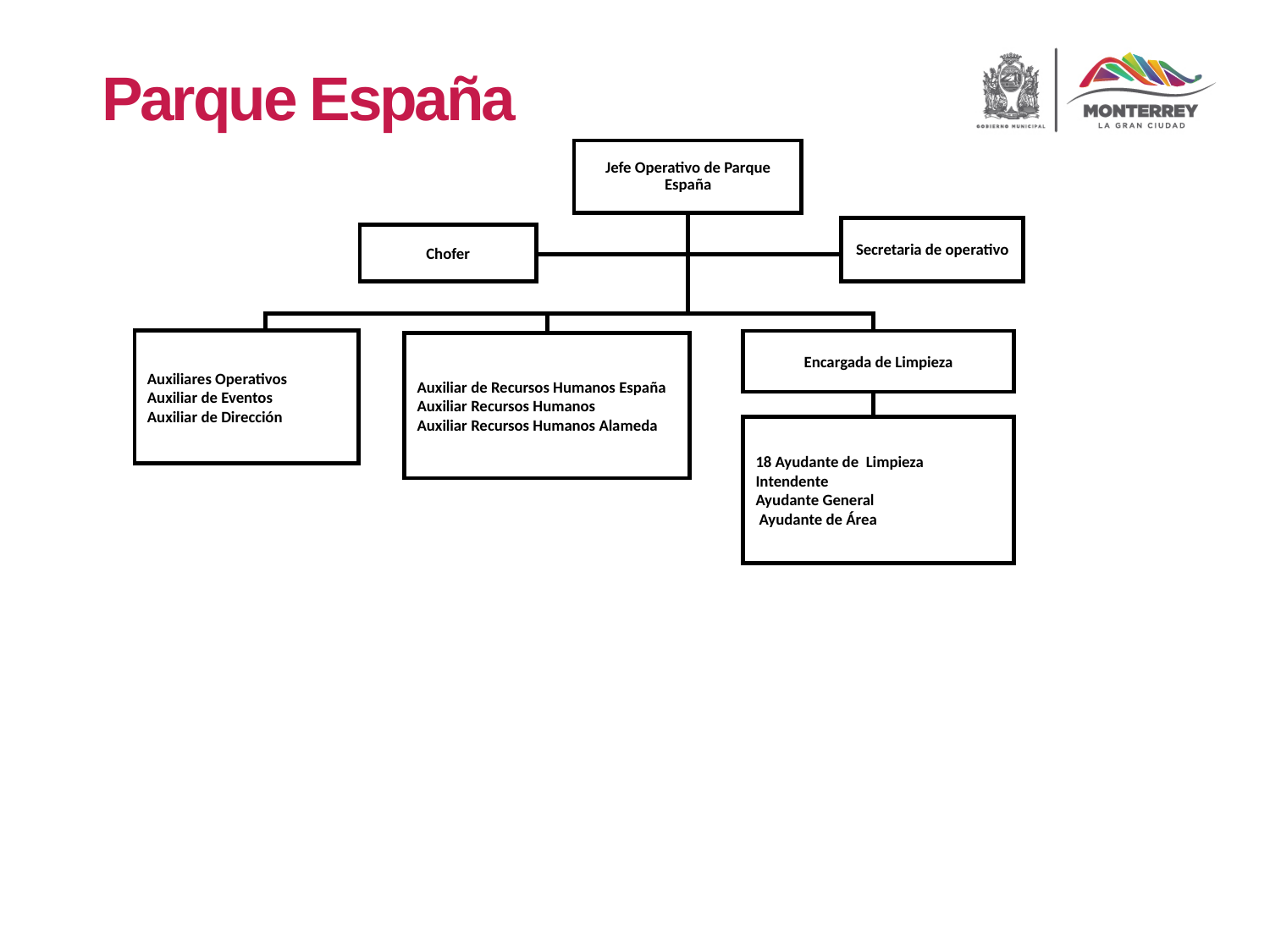

Parque España
Jefe Operativo de Parque España

Secretaria de operativo

Chofer

Auxiliares Operativos
Auxiliar de Eventos
Auxiliar de Dirección
Encargada de Limpieza
Auxiliar de Recursos Humanos España
Auxiliar Recursos Humanos
Auxiliar Recursos Humanos Alameda
18 Ayudante de  Limpieza
Intendente
Ayudante General
 Ayudante de Área